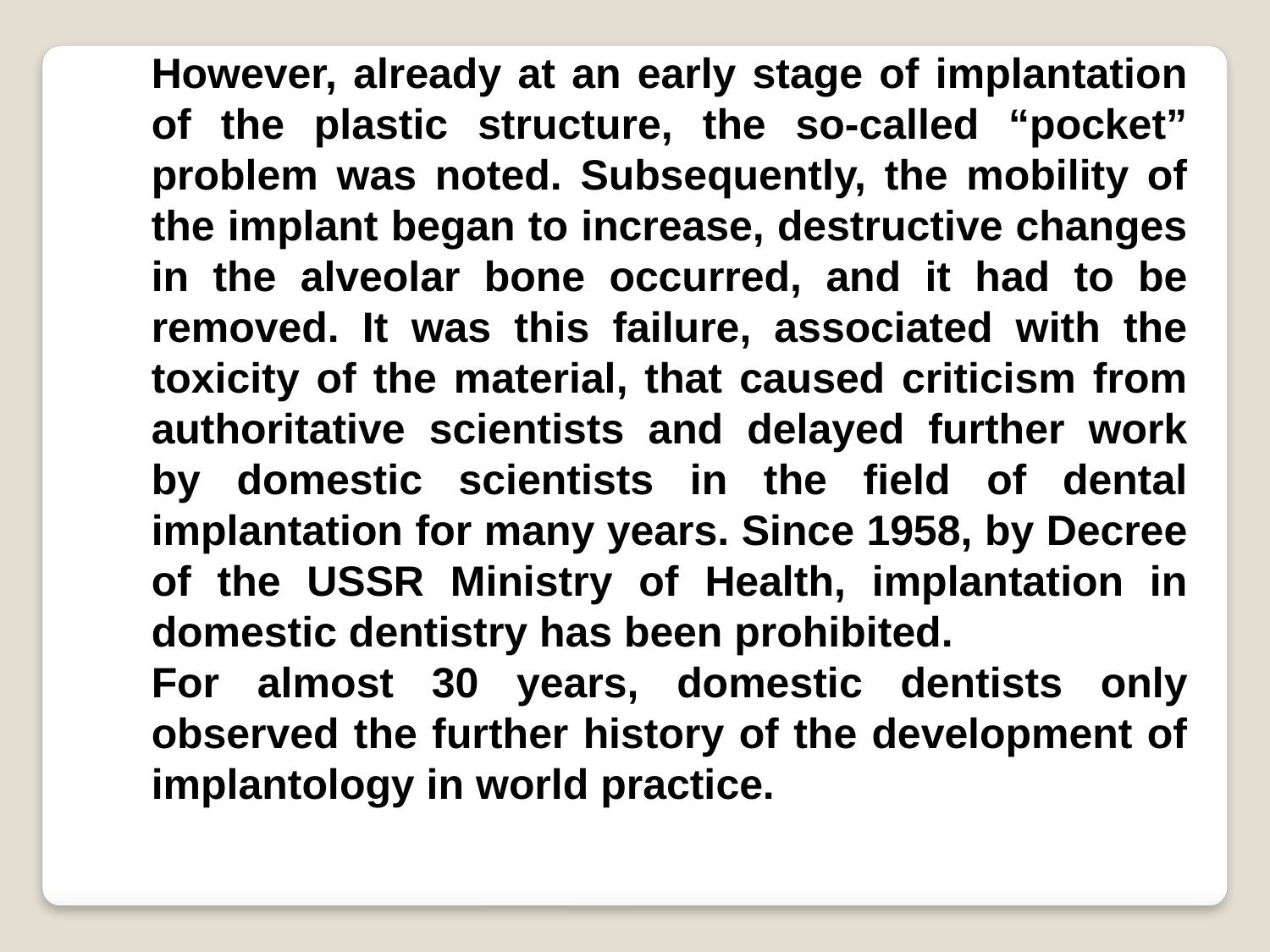

However, already at an early stage of implantation of the plastic structure, the so-called “pocket” problem was noted. Subsequently, the mobility of the implant began to increase, destructive changes in the alveolar bone occurred, and it had to be removed. It was this failure, associated with the toxicity of the material, that caused criticism from authoritative scientists and delayed further work by domestic scientists in the field of dental implantation for many years. Since 1958, by Decree of the USSR Ministry of Health, implantation in domestic dentistry has been prohibited.
For almost 30 years, domestic dentists only observed the further history of the development of implantology in world practice.